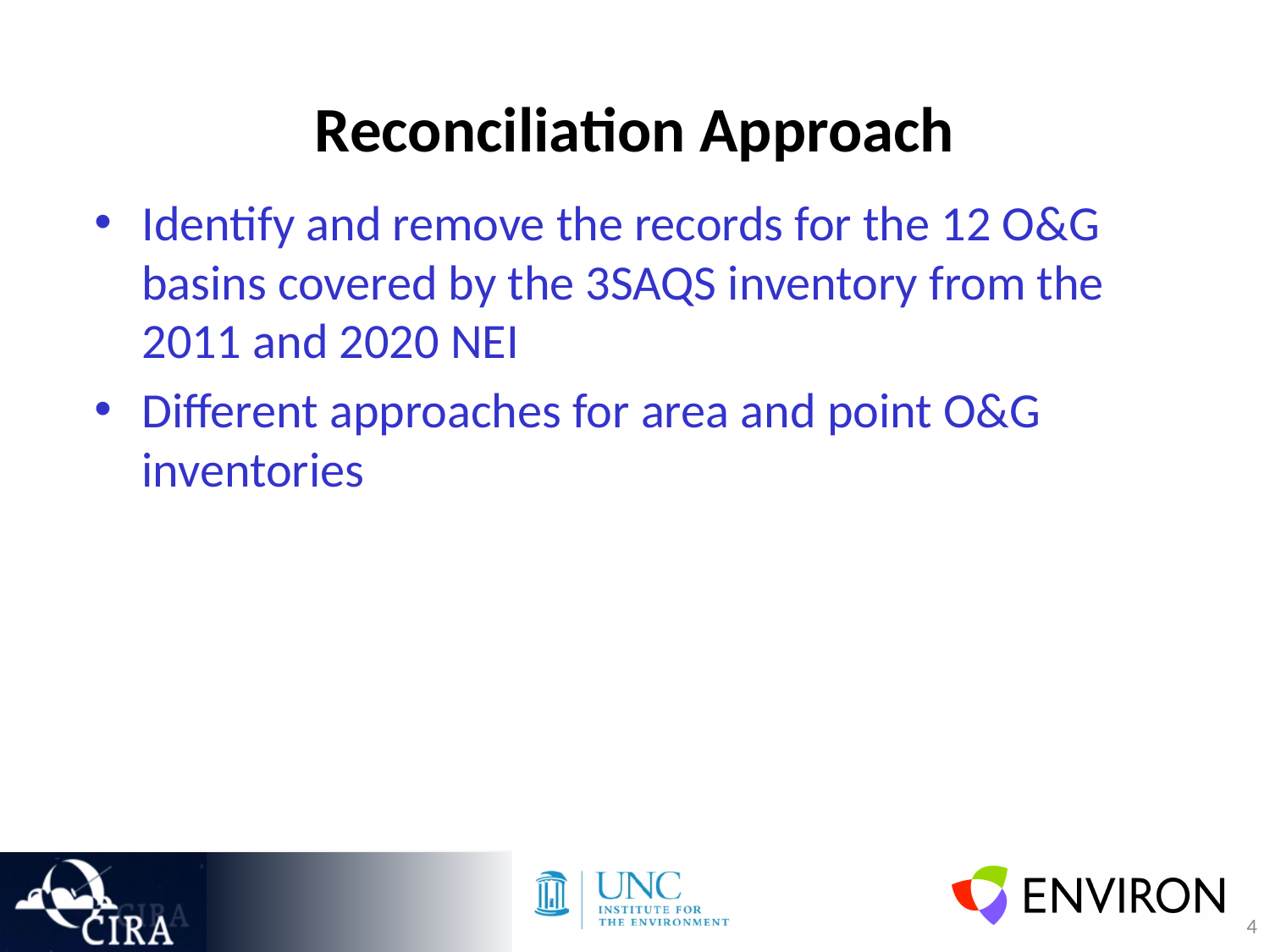

# Reconciliation Approach
Identify and remove the records for the 12 O&G basins covered by the 3SAQS inventory from the 2011 and 2020 NEI
Different approaches for area and point O&G inventories